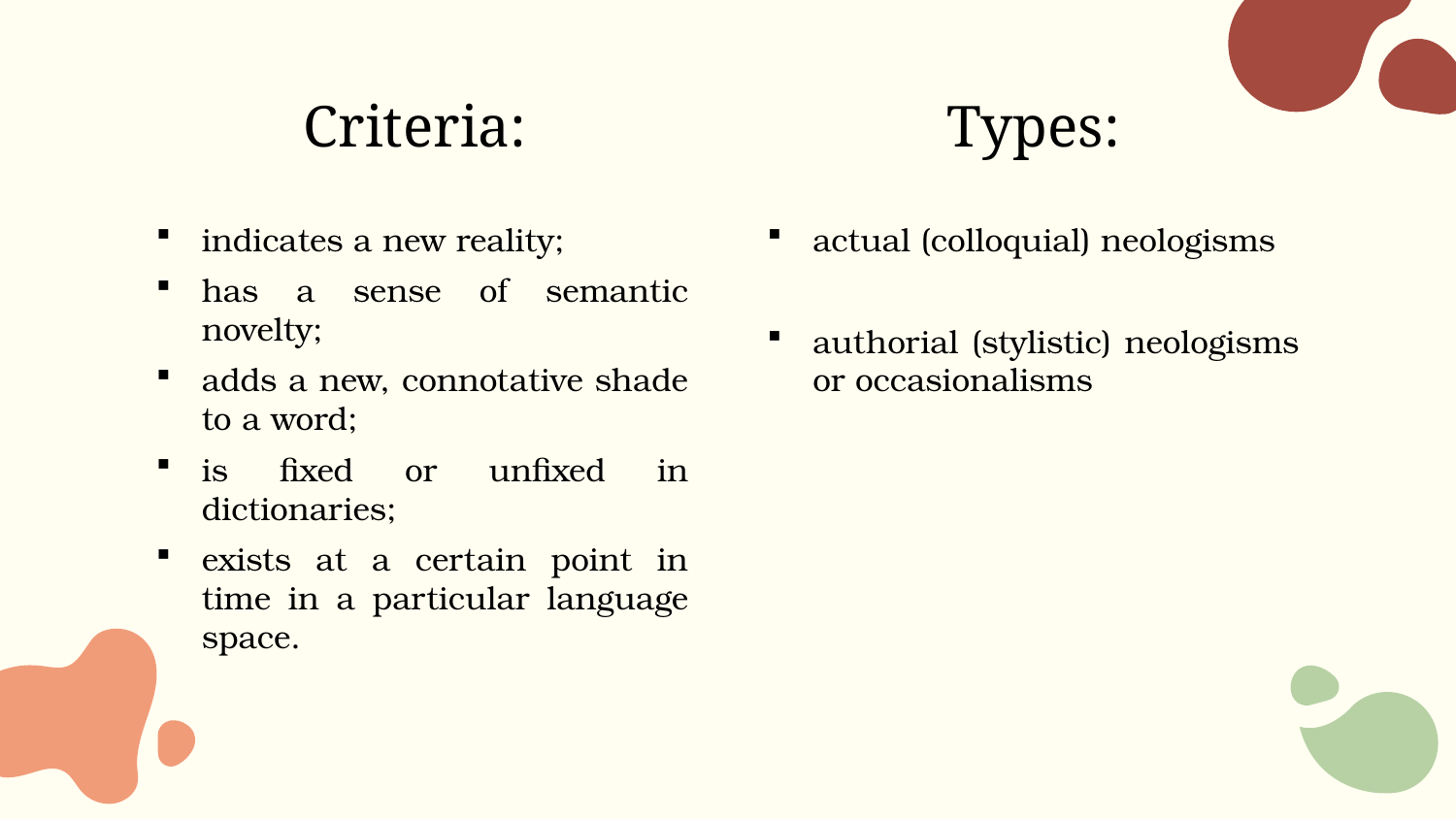

Criteria:
Types:
indicates a new reality;
has a sense of semantic novelty;
adds a new, connotative shade to a word;
is fixed or unfixed in dictionaries;
exists at a certain point in time in a particular language space.

actual (colloquial) neologisms

authorial (stylistic) neologisms or occasionalisms